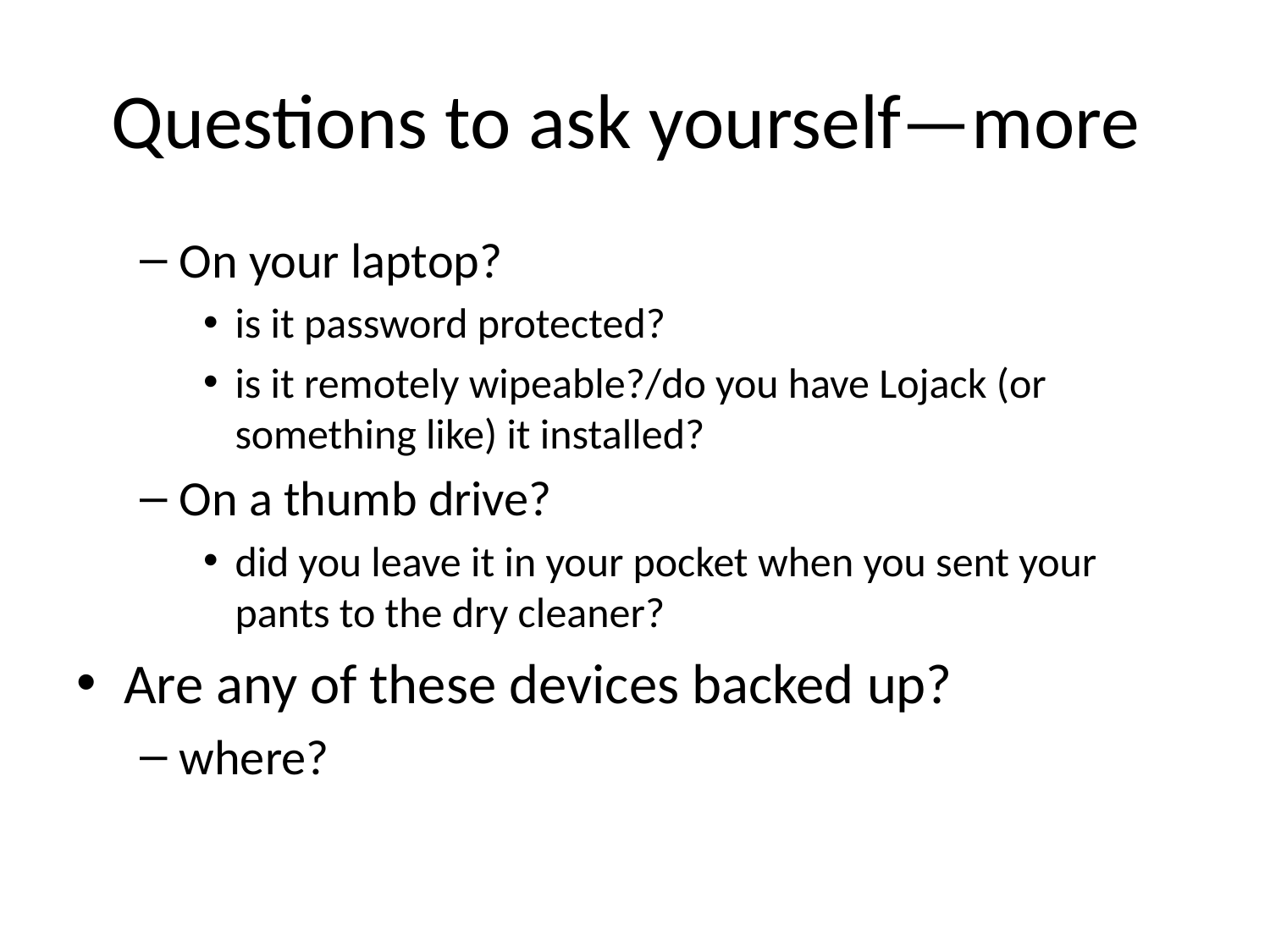

# Questions to ask yourself—more
On your laptop?
is it password protected?
is it remotely wipeable?/do you have Lojack (or something like) it installed?
On a thumb drive?
did you leave it in your pocket when you sent your pants to the dry cleaner?
Are any of these devices backed up?
where?